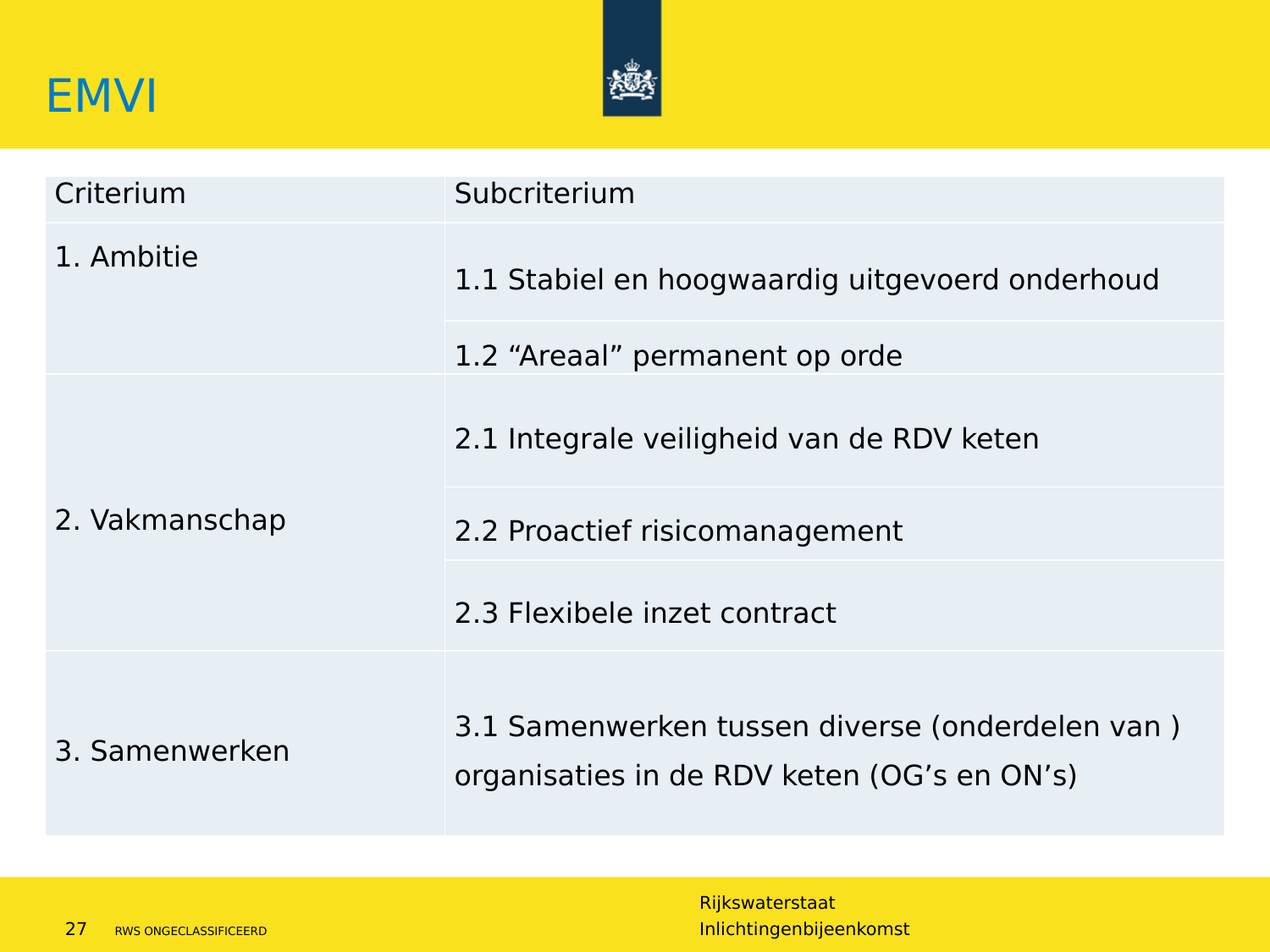

# EMVI
| Criterium | Subcriterium |
| --- | --- |
| 1. Ambitie | 1.1 Stabiel en hoogwaardig uitgevoerd onderhoud |
|  | 1.2 “Areaal” permanent op orde |
| 2. Vakmanschap | 2.1 Integrale veiligheid van de RDV keten |
|  | 2.2 Proactief risicomanagement |
|  | 2.3 Flexibele inzet contract |
| 3. Samenwerken | 3.1 Samenwerken tussen diverse (onderdelen van ) organisaties in de RDV keten (OG’s en ON’s) |